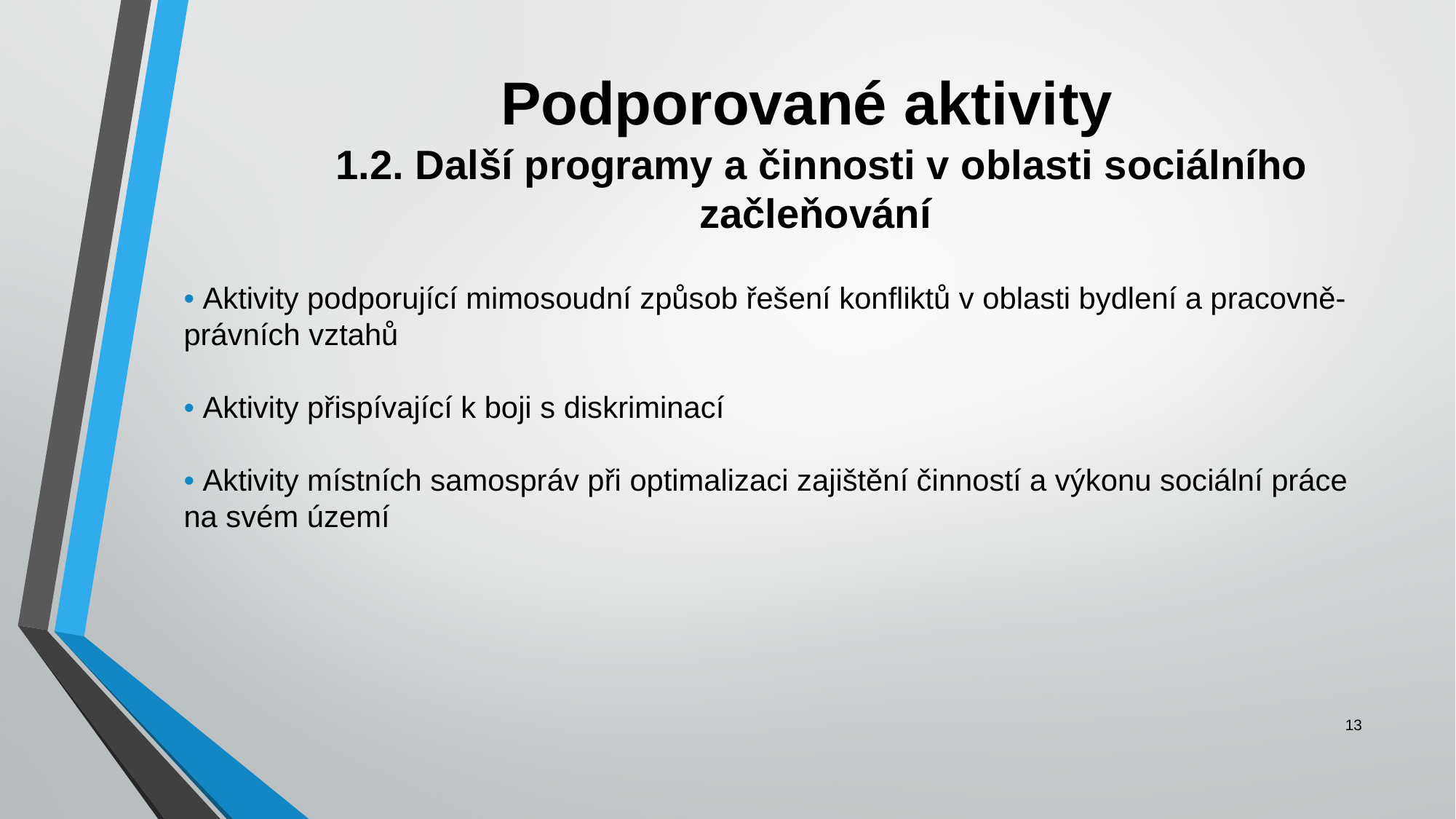

Podporované aktivity
 1.2. Další programy a činnosti v oblasti sociálního začleňování

• Aktivity podporující mimosoudní způsob řešení konfliktů v oblasti bydlení a pracovně-právních vztahů

• Aktivity přispívající k boji s diskriminací

• Aktivity místních samospráv při optimalizaci zajištění činností a výkonu sociální práce na svém území

13